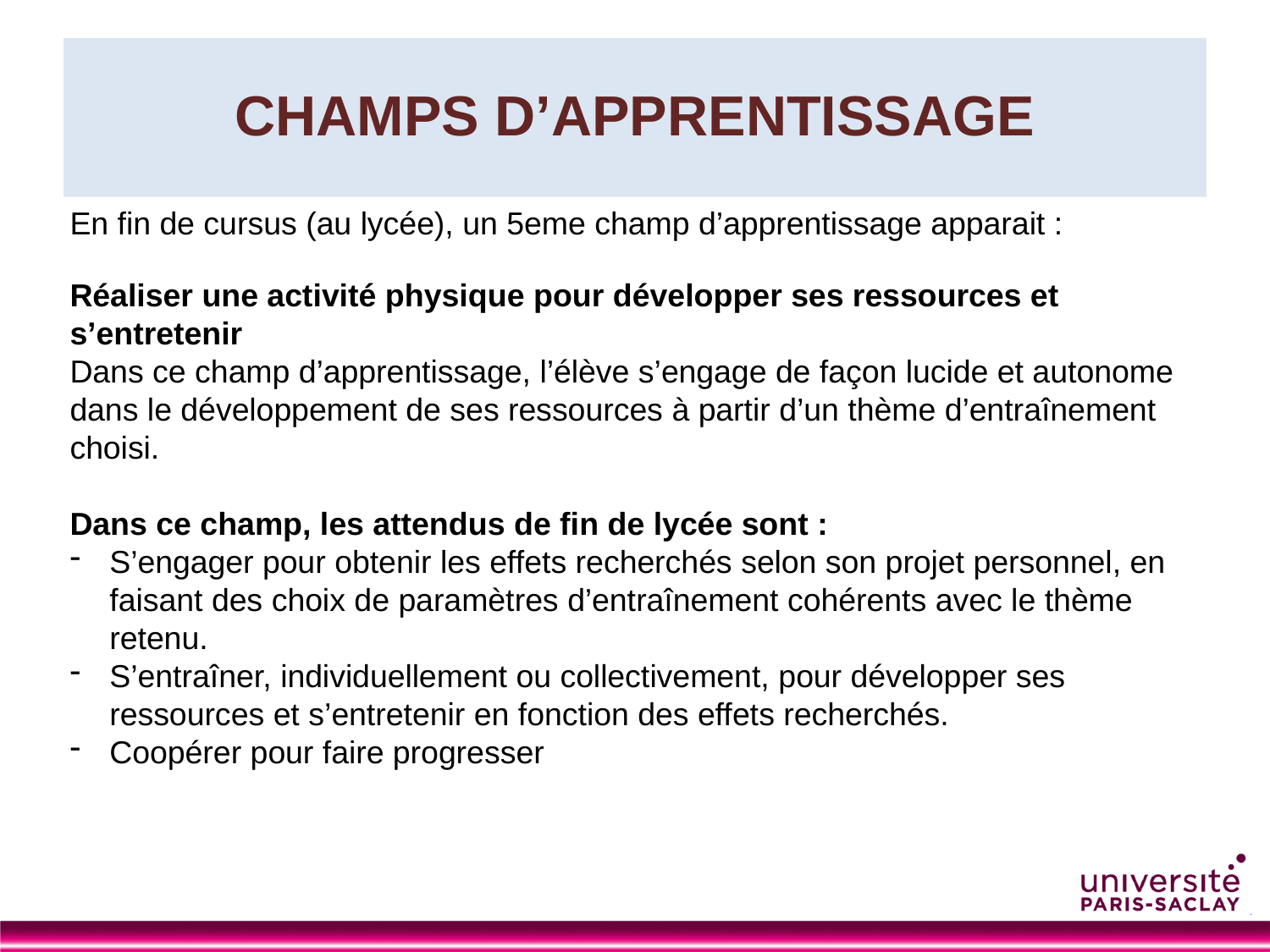

# CHAMPS D’APPRENTISSAGE
En fin de cursus (au lycée), un 5eme champ d’apprentissage apparait :

Réaliser une activité physique pour développer ses ressources et s’entretenir
Dans ce champ d’apprentissage, l’élève s’engage de façon lucide et autonome dans le développement de ses ressources à partir d’un thème d’entraînement choisi.

Dans ce champ, les attendus de fin de lycée sont :
S’engager pour obtenir les effets recherchés selon son projet personnel, en faisant des choix de paramètres d’entraînement cohérents avec le thème retenu.
S’entraîner, individuellement ou collectivement, pour développer ses ressources et s’entretenir en fonction des effets recherchés.
Coopérer pour faire progresser